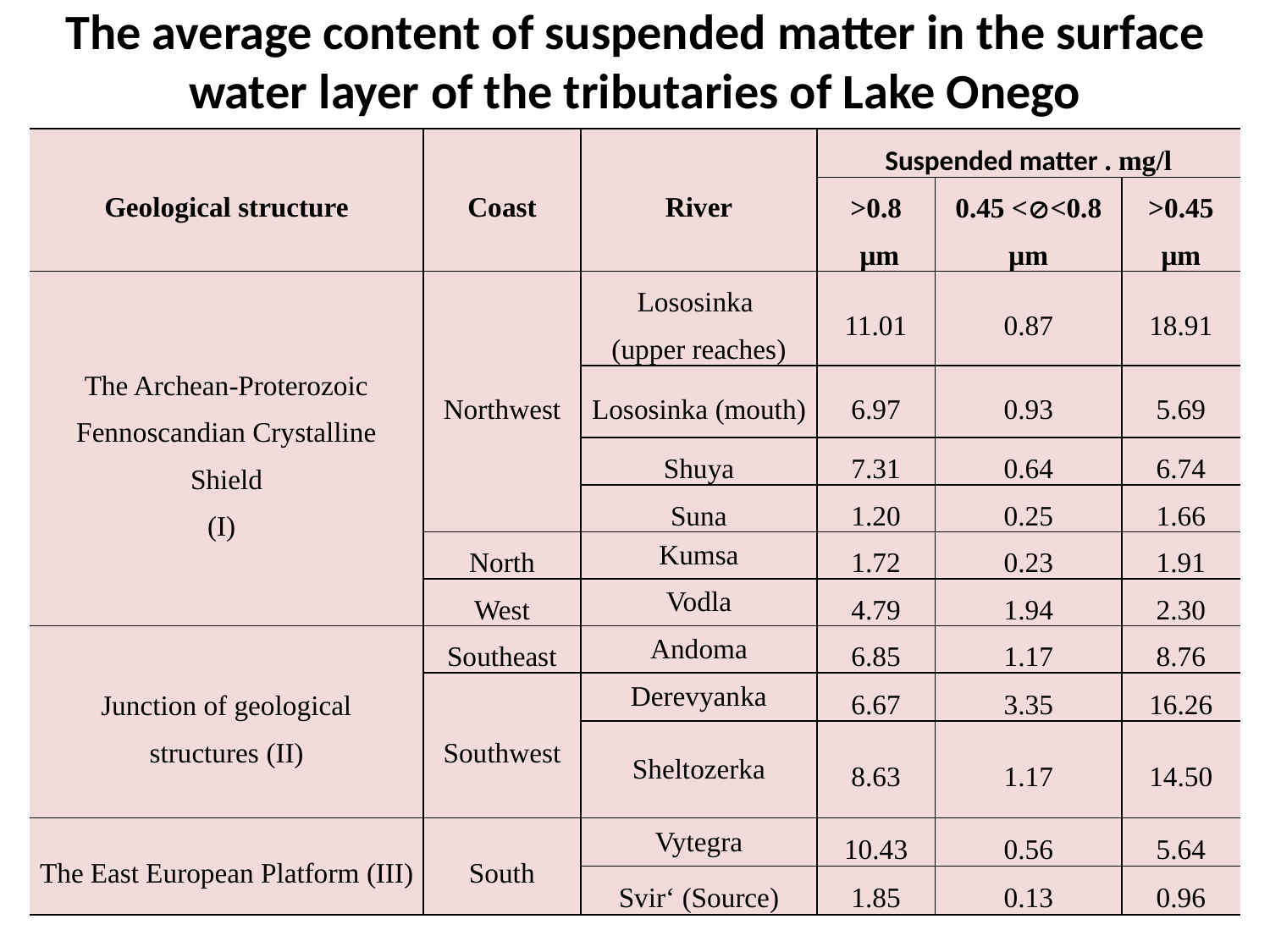

# The average content of suspended matter in the surface water layer of the tributaries of Lake Onego
| Geological structure | Coast | River | Suspended matter . mg/l |  |  |
| --- | --- | --- | --- | --- | --- |
|  |  |  | >0.8 μm | 0.45 <∅<0.8 μm | >0.45 μm |
| The Archean-Proterozoic Fennoscandian Crystalline Shield (I) | Northwest | Lososinka (upper reaches) | 11.01 | 0.87 | 18.91 |
|  |  | Lososinka (mouth) | 6.97 | 0.93 | 5.69 |
|  |  | Shuya | 7.31 | 0.64 | 6.74 |
|  |  | Suna | 1.20 | 0.25 | 1.66 |
|  | North | Kumsa | 1.72 | 0.23 | 1.91 |
|  | West | Vodla | 4.79 | 1.94 | 2.30 |
| Junction of geological structures (II) | Southeast | Andoma | 6.85 | 1.17 | 8.76 |
|  | Southwest | Derevyanka | 6.67 | 3.35 | 16.26 |
|  |  | Sheltozerka | 8.63 | 1.17 | 14.50 |
| The East European Platform (III) | South | Vytegra | 10.43 | 0.56 | 5.64 |
|  |  | Svir‘ (Source) | 1.85 | 0.13 | 0.96 |